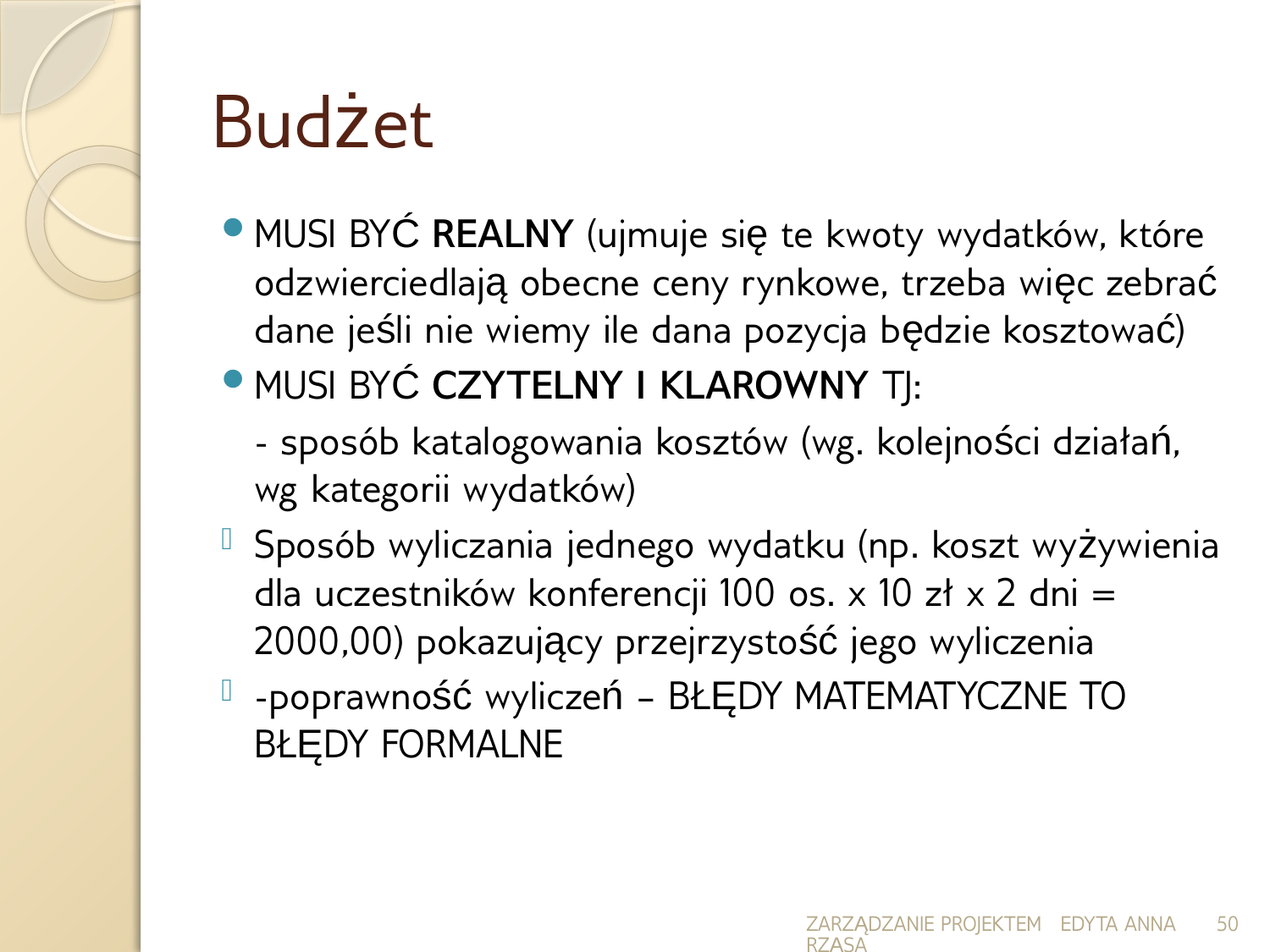

# Budżet
MUSI BYĆ REALNY (ujmuje się te kwoty wydatków, które odzwierciedlają obecne ceny rynkowe, trzeba więc zebrać dane jeśli nie wiemy ile dana pozycja będzie kosztować)
MUSI BYĆ CZYTELNY I KLAROWNY TJ:
	- sposób katalogowania kosztów (wg. kolejności działań, wg kategorii wydatków)
Sposób wyliczania jednego wydatku (np. koszt wyżywienia dla uczestników konferencji 100 os. x 10 zł x 2 dni = 2000,00) pokazujący przejrzystość jego wyliczenia
-poprawność wyliczeń – BŁĘDY MATEMATYCZNE TO BŁĘDY FORMALNE

ZARZĄDZANIE PROJEKTEM   EDYTA ANNA RZĄSA
50